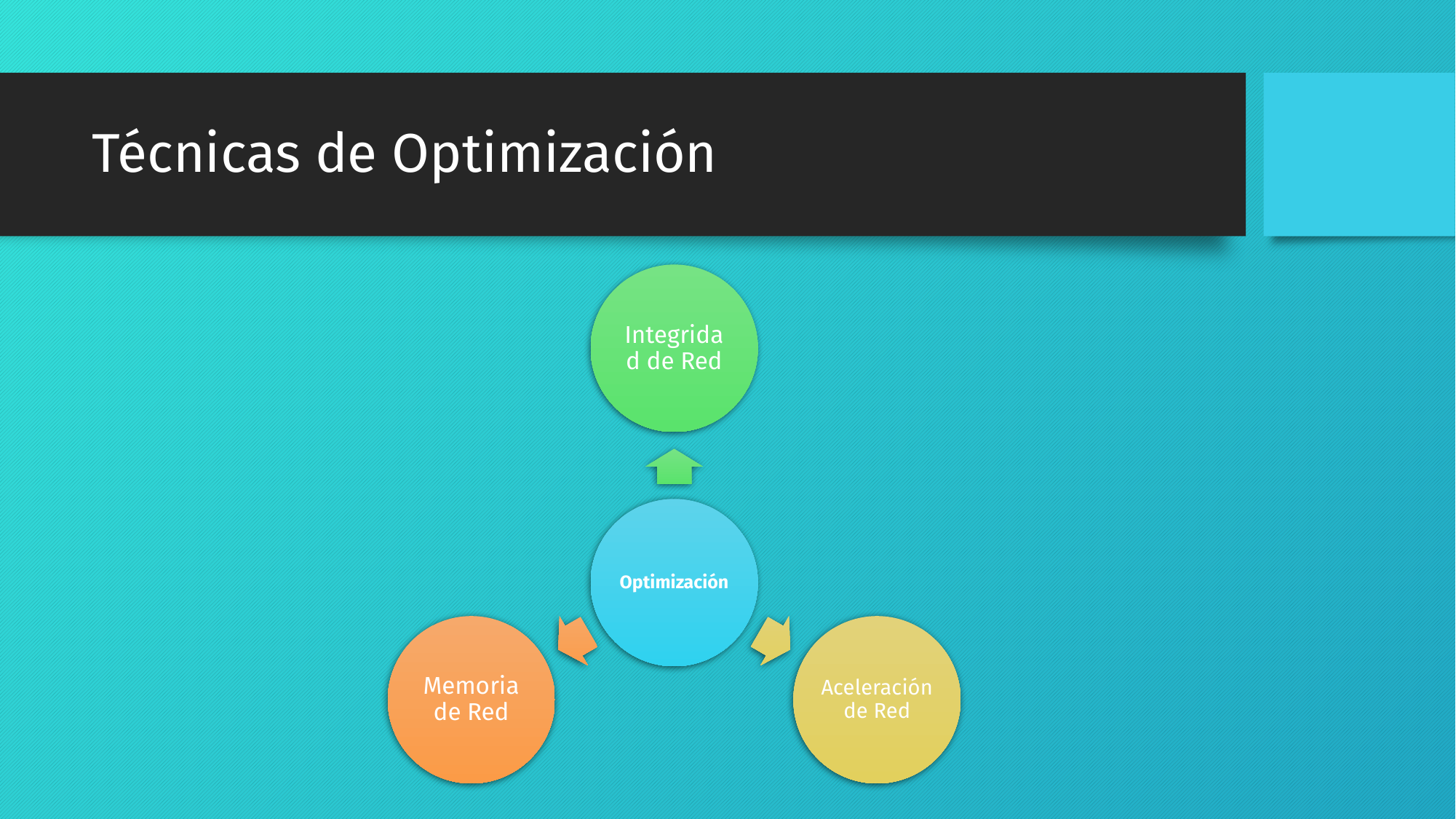

# Técnicas de Optimización
Optimización

Integridad de Red

Aceleración de Red

Memoria de Red